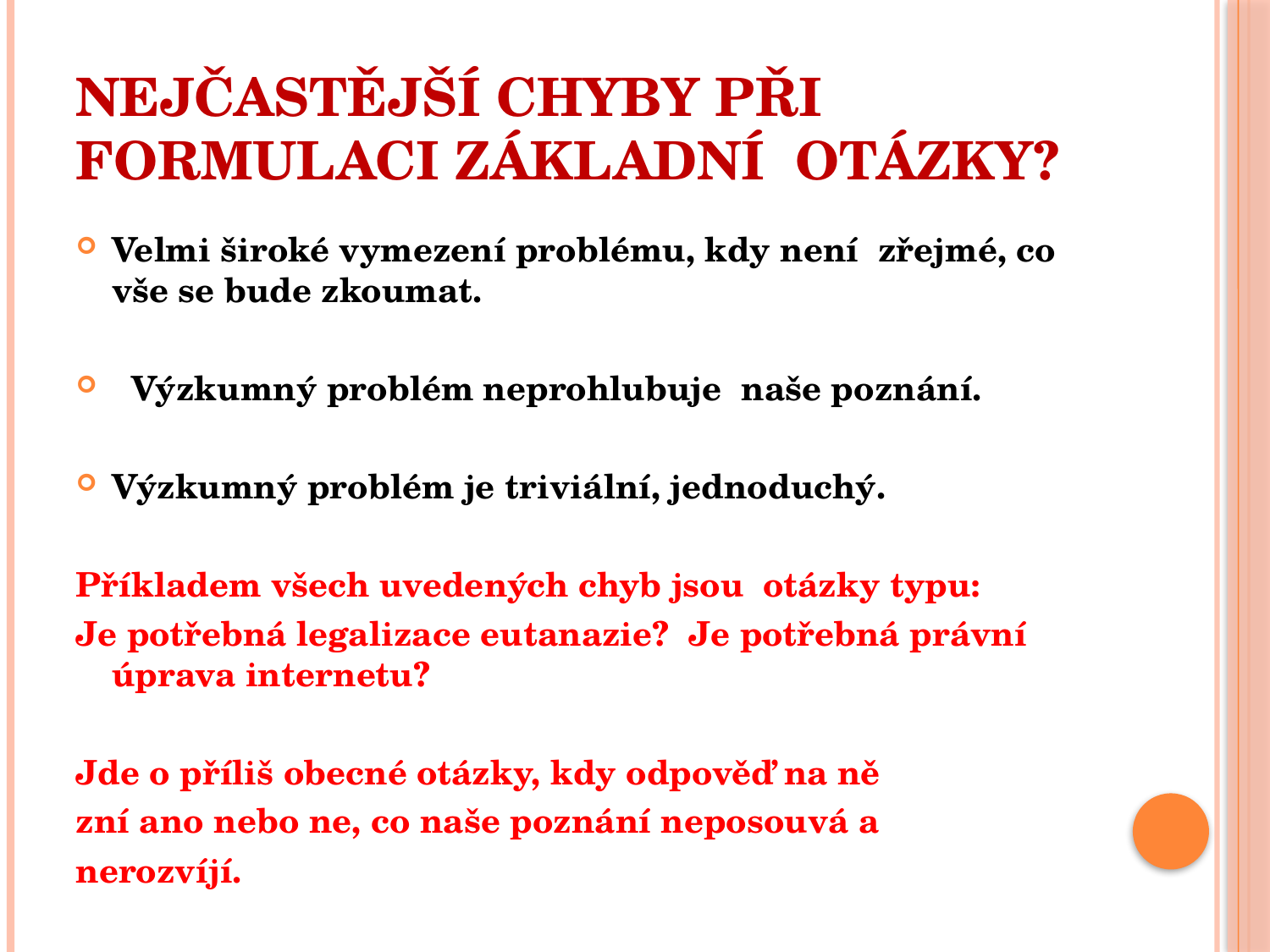

# Nejčastější chyby při formulaci základní  otázky?
Velmi široké vymezení problému, kdy není  zřejmé, co vše se bude zkoumat.

  Výzkumný problém neprohlubuje  naše poznání.

Výzkumný problém je triviální, jednoduchý.

Příkladem všech uvedených chyb jsou  otázky typu:
Je potřebná legalizace eutanazie?  Je potřebná právní úprava internetu?

Jde o příliš obecné otázky, kdy odpověď na ně
zní ano nebo ne, co naše poznání neposouvá a
nerozvíjí.